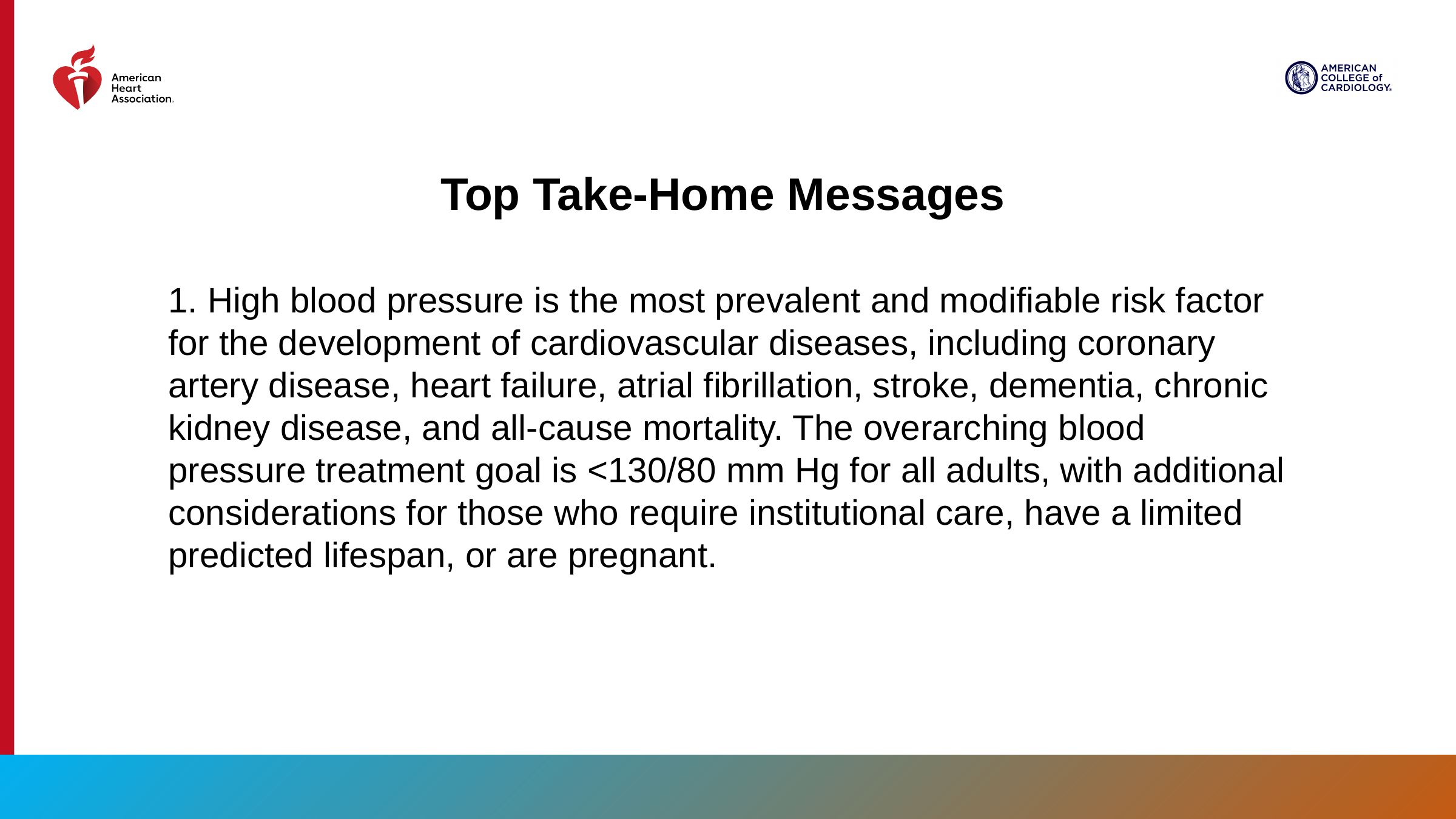

Top Take-Home Messages
1. High blood pressure is the most prevalent and modifiable risk factor for the development of cardiovascular diseases, including coronary artery disease, heart failure, atrial fibrillation, stroke, dementia, chronic kidney disease, and all-cause mortality. The overarching blood pressure treatment goal is <130/80 mm Hg for all adults, with additional considerations for those who require institutional care, have a limited predicted lifespan, or are pregnant.
17